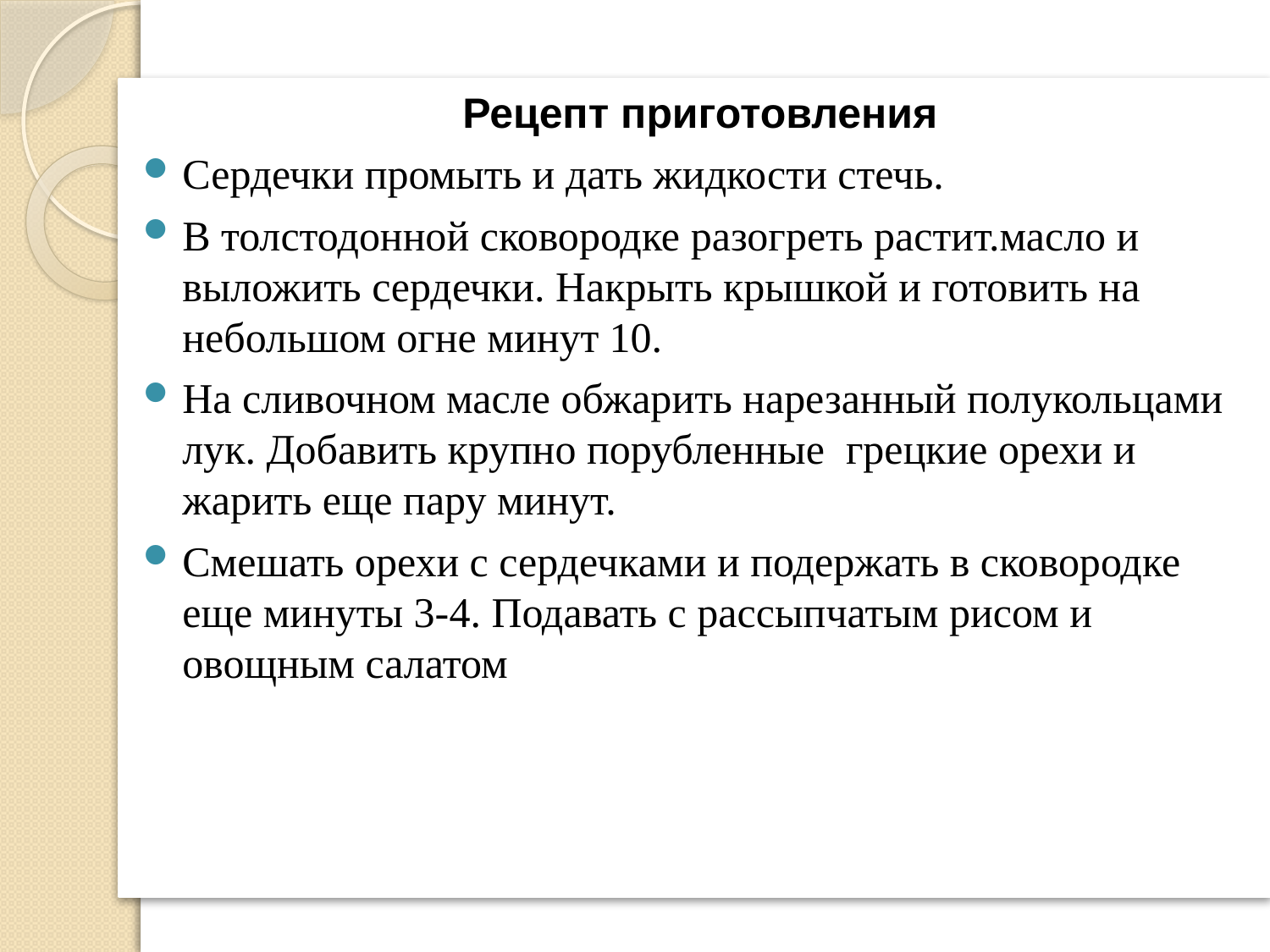

#
Рецепт приготовления
Сердечки промыть и дать жидкости стечь.
В толстодонной сковородке разогреть растит.масло и выложить сердечки. Накрыть крышкой и готовить на небольшом огне минут 10.
На сливочном масле обжарить нарезанный полукольцами лук. Добавить крупно порубленные  грецкие орехи и жарить еще пару минут.
Смешать орехи с сердечками и подержать в сковородке еще минуты 3-4. Подавать с рассыпчатым рисом и овощным салатом